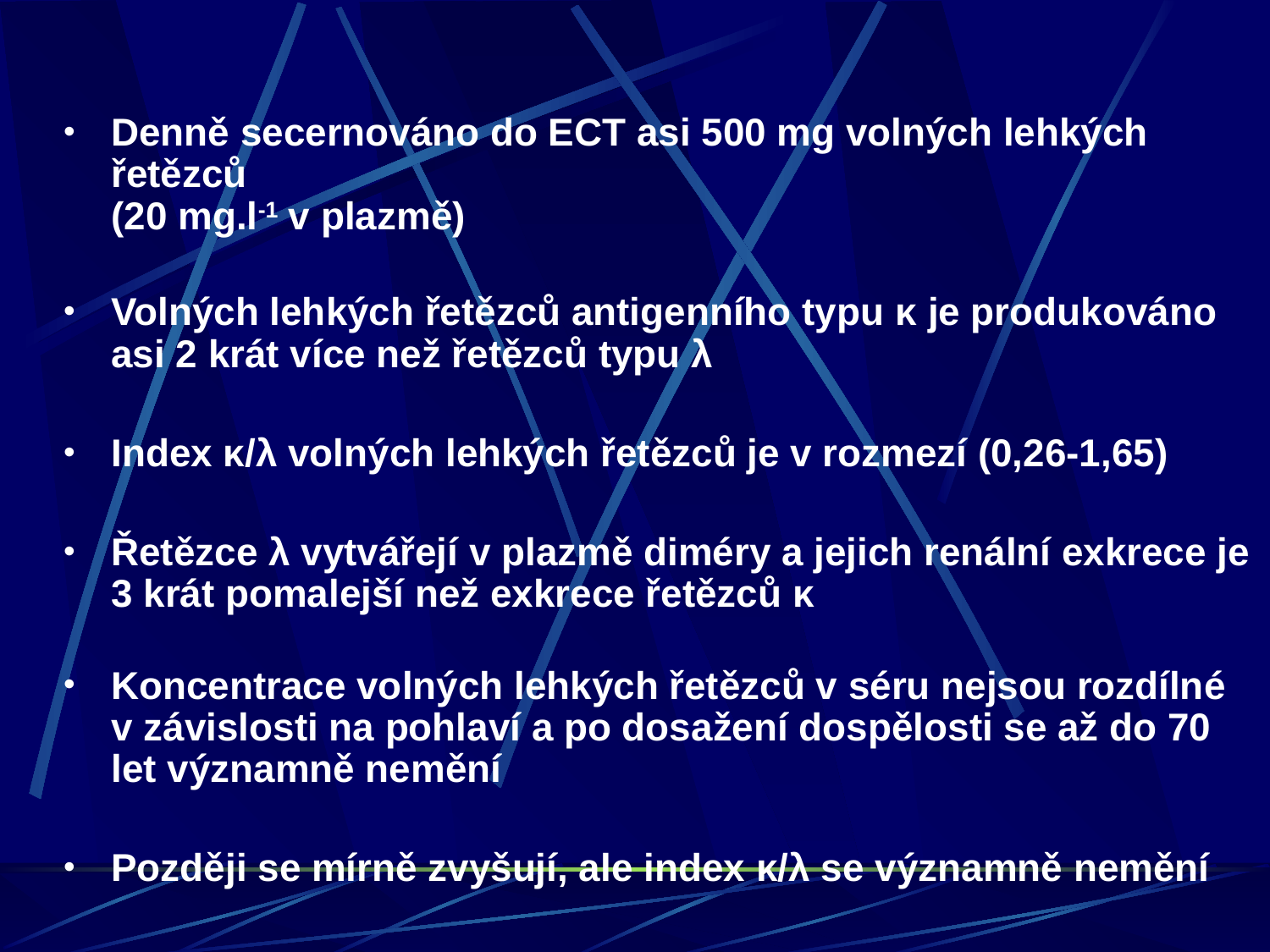

Denně secernováno do ECT asi 500 mg volných lehkých řetězců
(20 mg.l-1 v plazmě)
Volných lehkých řetězců antigenního typu κ je produkováno asi 2 krát více než řetězců typu λ

Index κ/λ volných lehkých řetězců je v rozmezí (0,26-1,65)

Řetězce λ vytvářejí v plazmě diméry a jejich renální exkrece je 3 krát pomalejší než exkrece řetězců κ
Koncentrace volných lehkých řetězců v séru nejsou rozdílné v závislosti na pohlaví a po dosažení dospělosti se až do 70 let významně nemění

Později se mírně zvyšují, ale index κ/λ se významně nemění